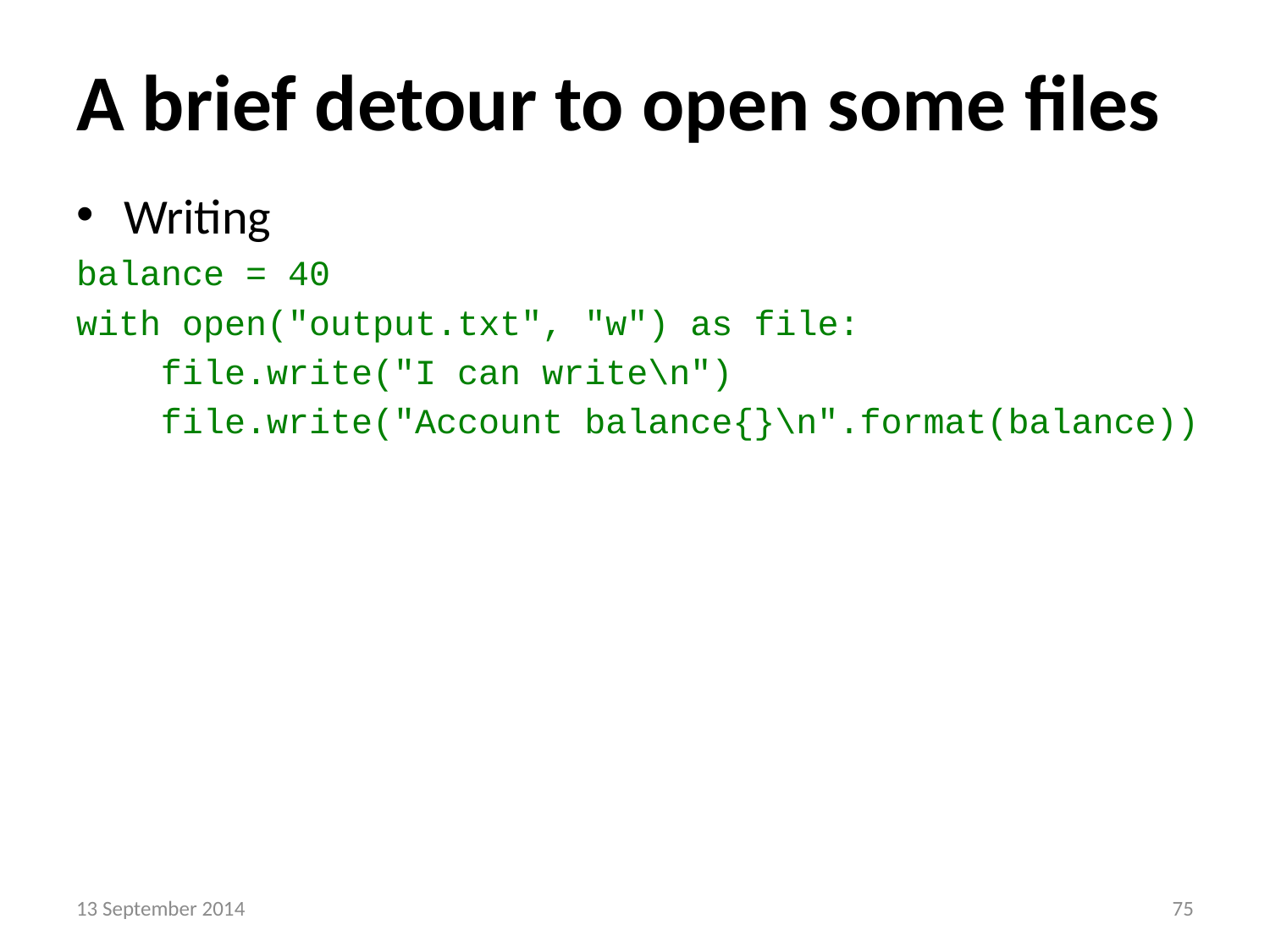

A brief detour to open some files
Writing
balance = 40
with open("output.txt", "w") as file:
    file.write("I can write\n")
    file.write("Account balance{}\n".format(balance))

13 September 2014
75